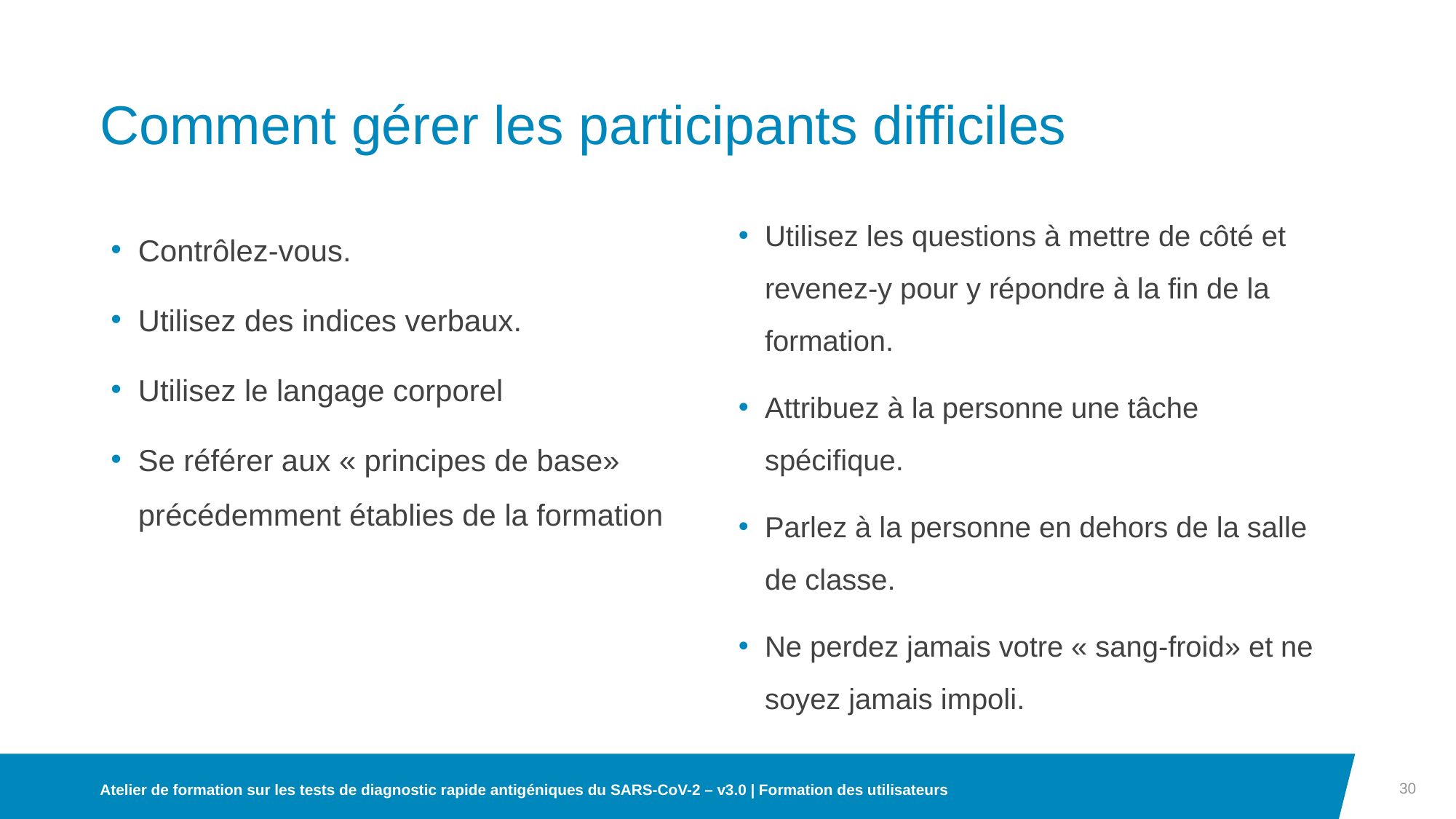

# Comment gérer les participants difficiles
Utilisez les questions à mettre de côté et revenez-y pour y répondre à la fin de la formation.
Attribuez à la personne une tâche spécifique.
Parlez à la personne en dehors de la salle de classe.
Ne perdez jamais votre « sang-froid» et ne soyez jamais impoli.

Contrôlez-vous.
Utilisez des indices verbaux.
Utilisez le langage corporel
Se référer aux « principes de base» précédemment établies de la formation

30
Atelier de formation sur les tests de diagnostic rapide antigéniques du SARS-CoV-2 – v3.0 | Formation des utilisateurs